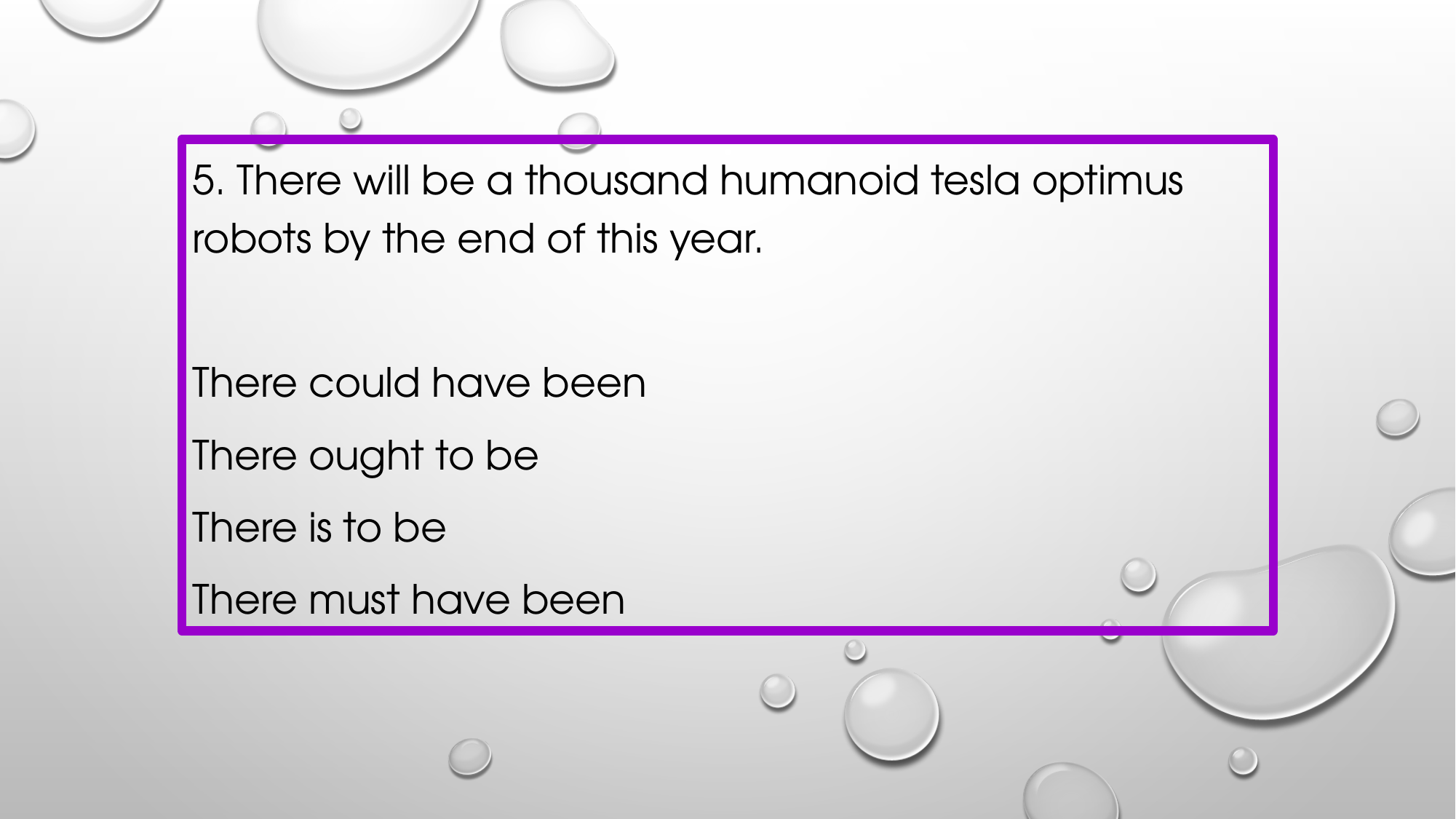

#
5. There will be a thousand humanoid tesla optimus robots by the end of this year.

There could have been
There ought to be
There is to be
There must have been